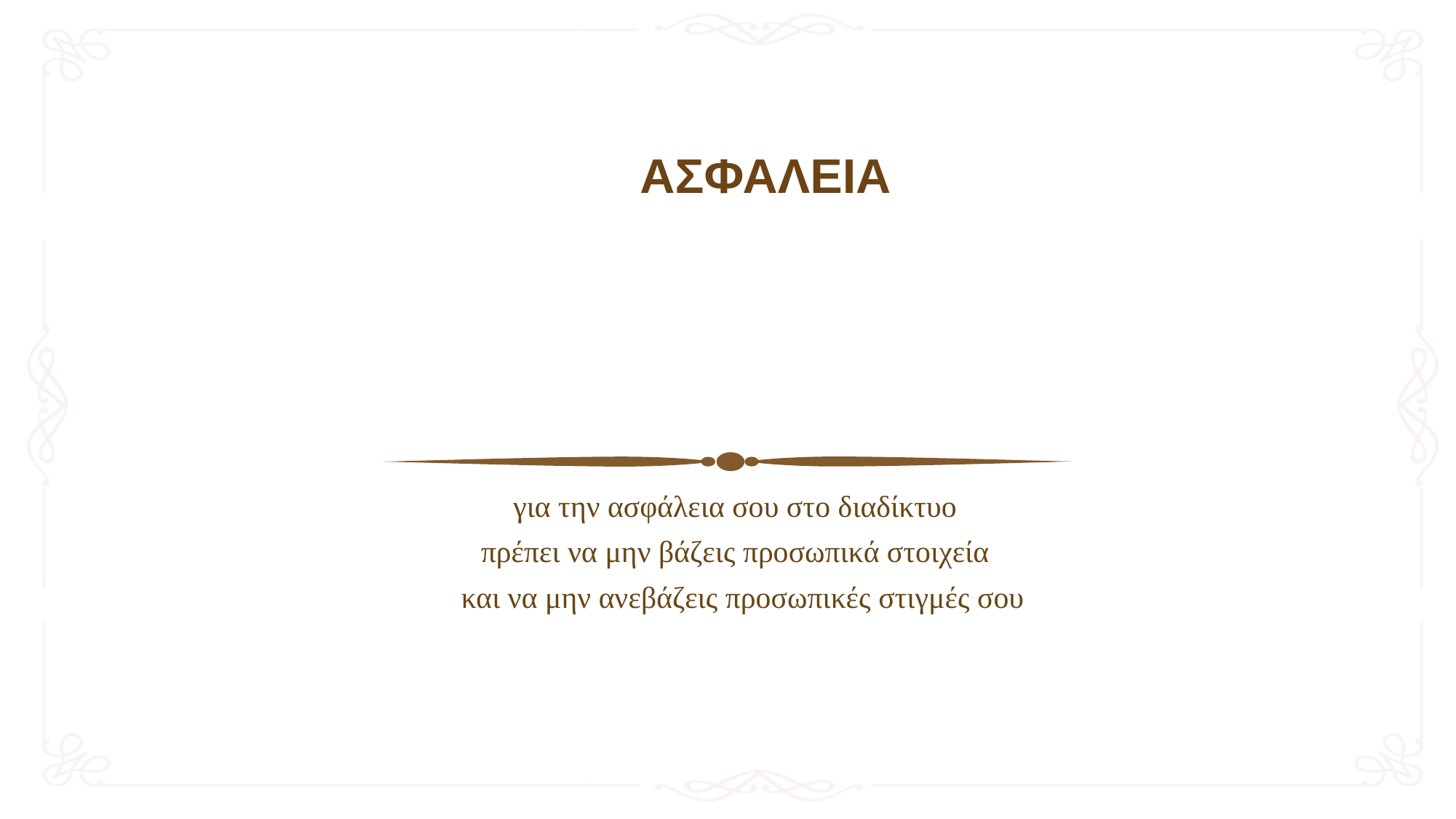

# ΑΣΦΑΛΕΙΑ
για την ασφάλεια σου στο διαδίκτυο
πρέπει να μην βάζεις προσωπικά στοιχεία
 και να μην ανεβάζεις προσωπικές στιγμές σου